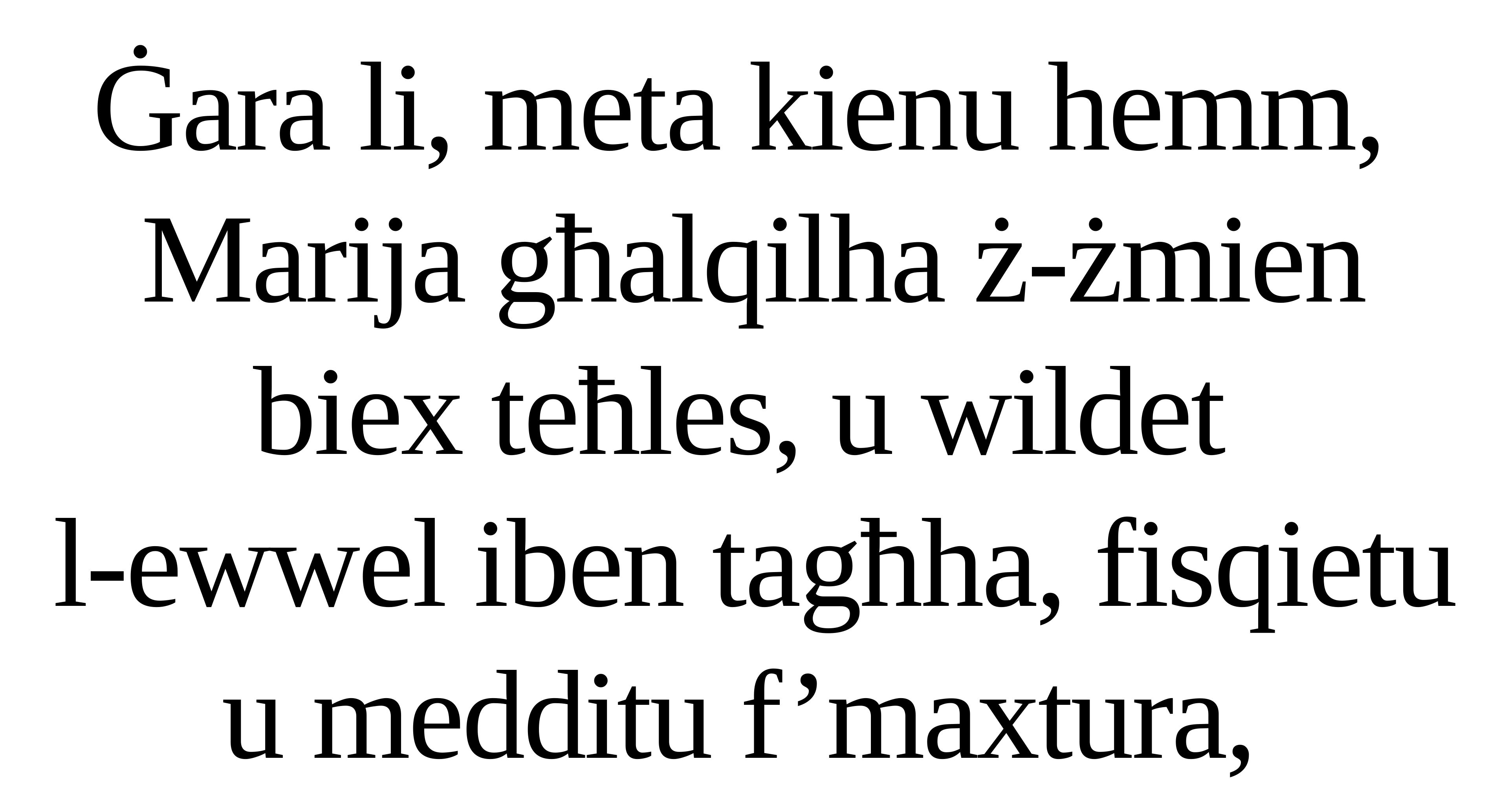

Ġara li, meta kienu hemm,
Marija għalqilha ż-żmien
biex teħles, u wildet
l-ewwel iben tagħha, fisqietu u medditu f’maxtura,